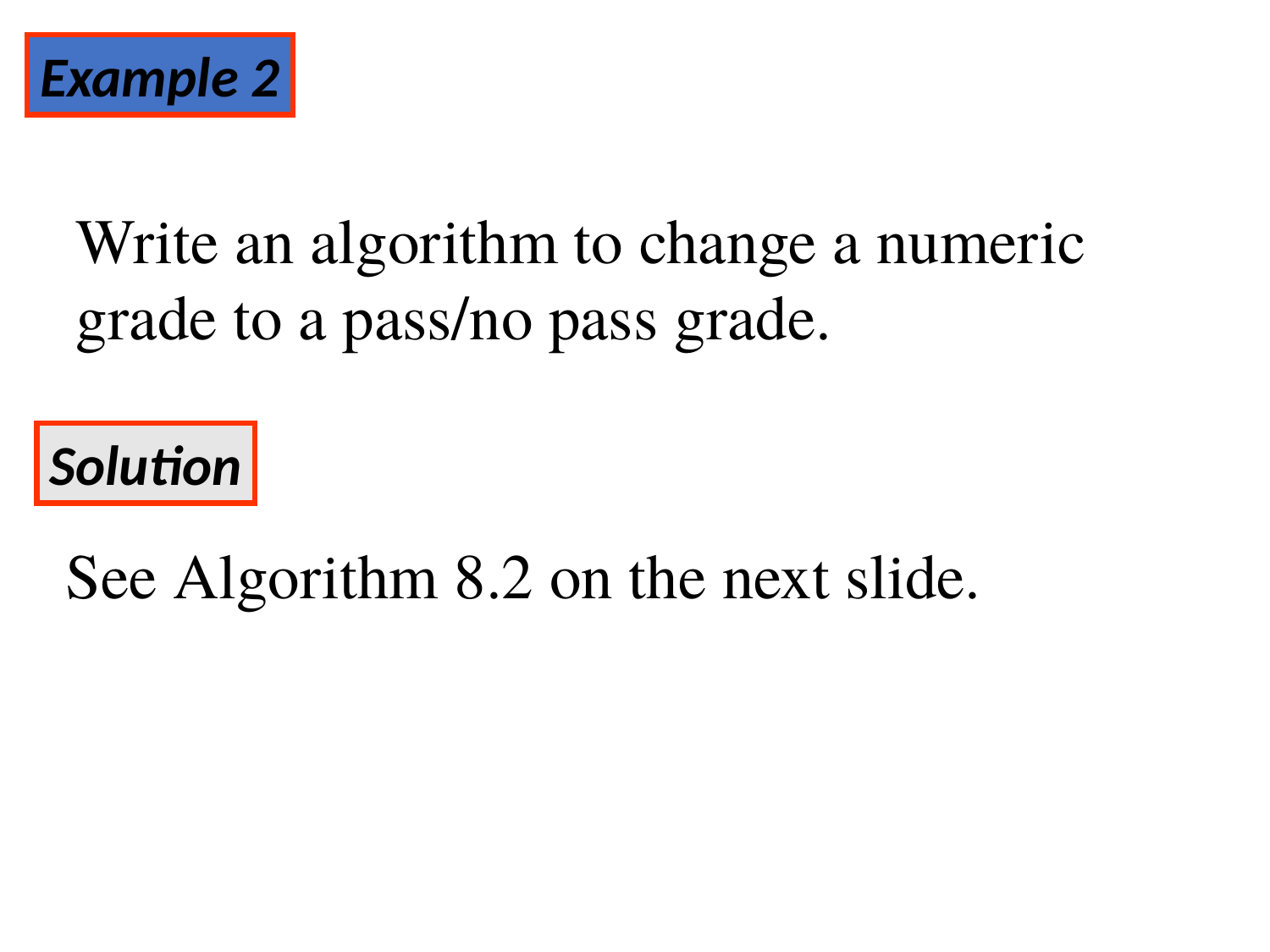

Example 2
Write an algorithm to change a numeric grade to a pass/no pass grade.
Solution
See Algorithm 8.2 on the next slide.